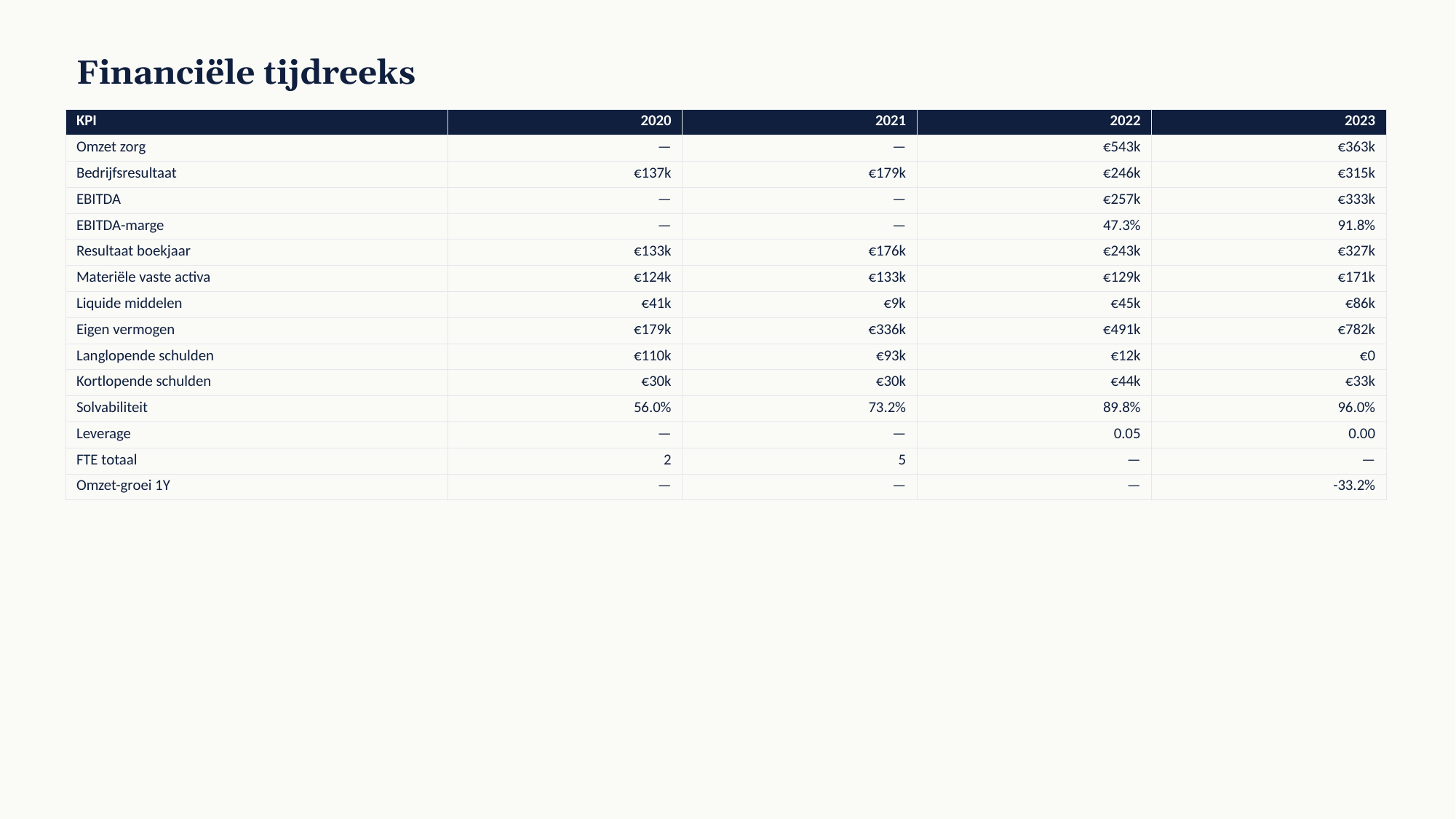

Financiële tijdreeks
| KPI | 2020 | 2021 | 2022 | 2023 |
| --- | --- | --- | --- | --- |
| Omzet zorg | — | — | €543k | €363k |
| Bedrijfsresultaat | €137k | €179k | €246k | €315k |
| EBITDA | — | — | €257k | €333k |
| EBITDA-marge | — | — | 47.3% | 91.8% |
| Resultaat boekjaar | €133k | €176k | €243k | €327k |
| Materiële vaste activa | €124k | €133k | €129k | €171k |
| Liquide middelen | €41k | €9k | €45k | €86k |
| Eigen vermogen | €179k | €336k | €491k | €782k |
| Langlopende schulden | €110k | €93k | €12k | €0 |
| Kortlopende schulden | €30k | €30k | €44k | €33k |
| Solvabiliteit | 56.0% | 73.2% | 89.8% | 96.0% |
| Leverage | — | — | 0.05 | 0.00 |
| FTE totaal | 2 | 5 | — | — |
| Omzet-groei 1Y | — | — | — | -33.2% |